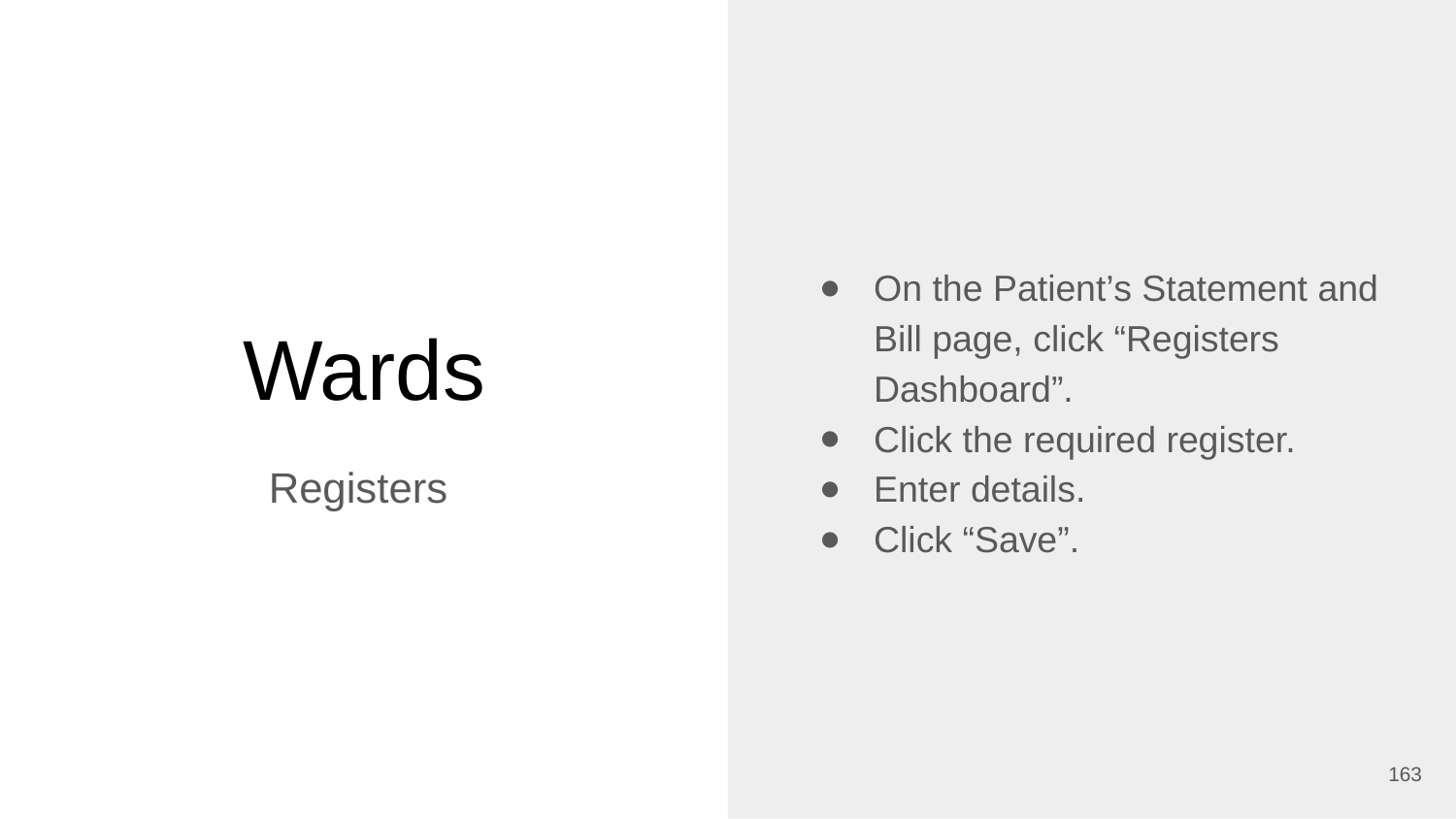

On the Patient’s Statement and Bill page, click “Registers Dashboard”.
Click the required register.
Enter details.
Click “Save”.
# Wards
Registers
163